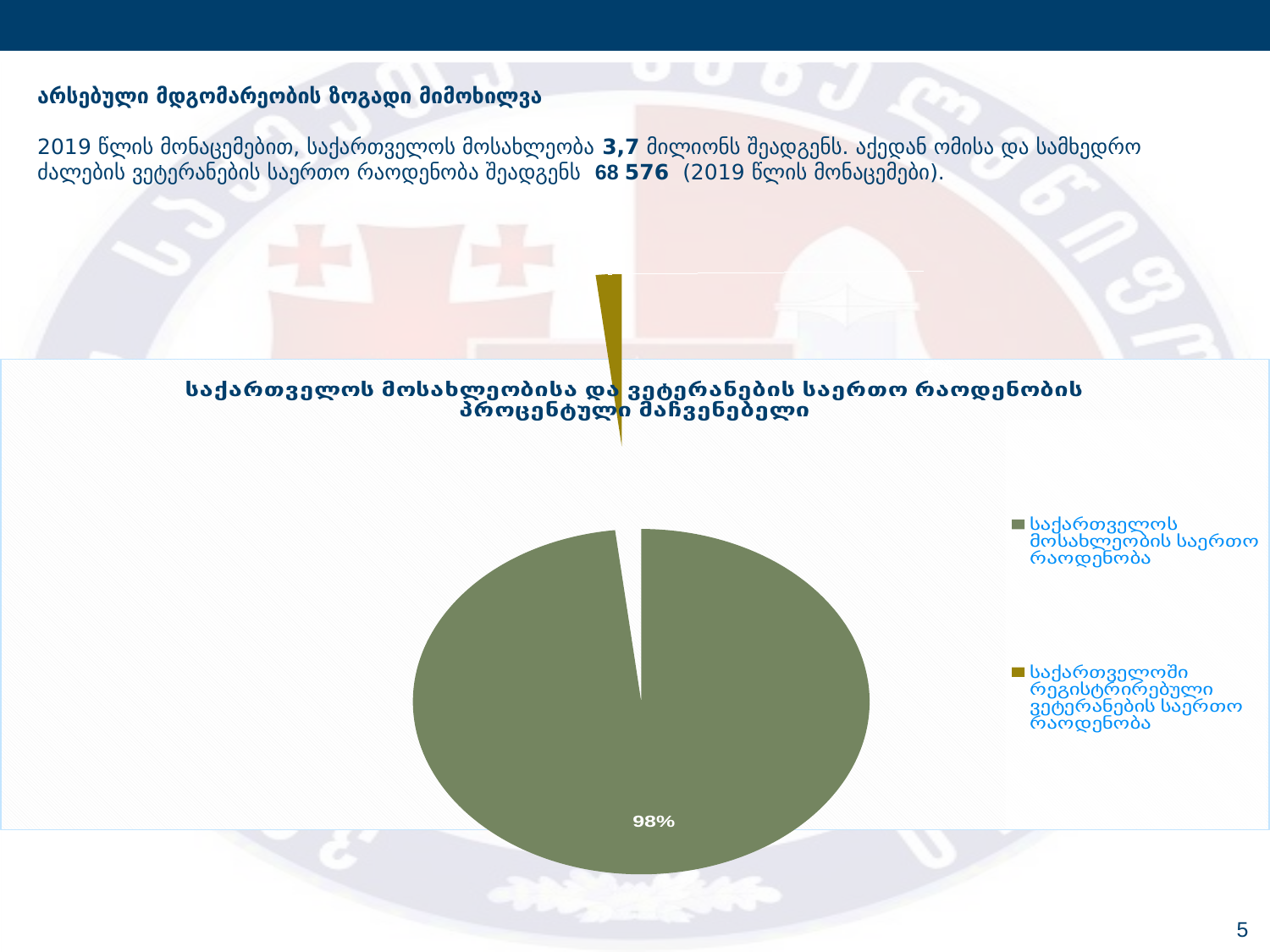

არსებული მდგომარეობის ზოგადი მიმოხილვა

2019 წლის მონაცემებით, საქართველოს მოსახლეობა 3,7 მილიონს შეადგენს. აქედან ომისა და სამხედრო ძალების ვეტერანების საერთო რაოდენობა შეადგენს  68 576  (2019 წლის მონაცემები).

[unsupported chart]

5